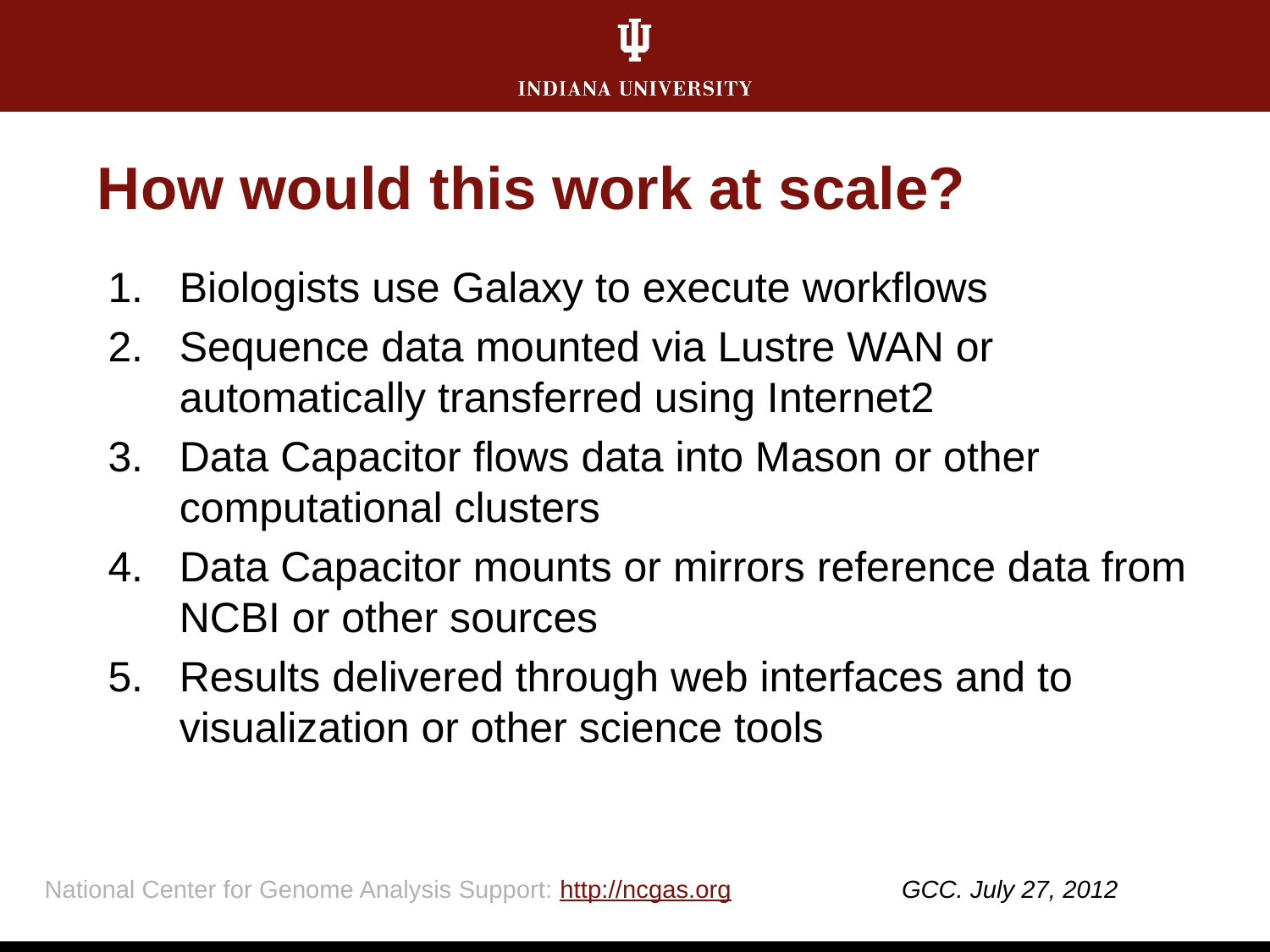

# How would this work at scale?
Biologists use Galaxy to execute workflows
Sequence data mounted via Lustre WAN or automatically transferred using Internet2
Data Capacitor flows data into Mason or other computational clusters
Data Capacitor mounts or mirrors reference data from NCBI or other sources
Results delivered through web interfaces and to visualization or other science tools

National Center for Genome Analysis Support: http://ncgas.org
GCC. July 27, 2012